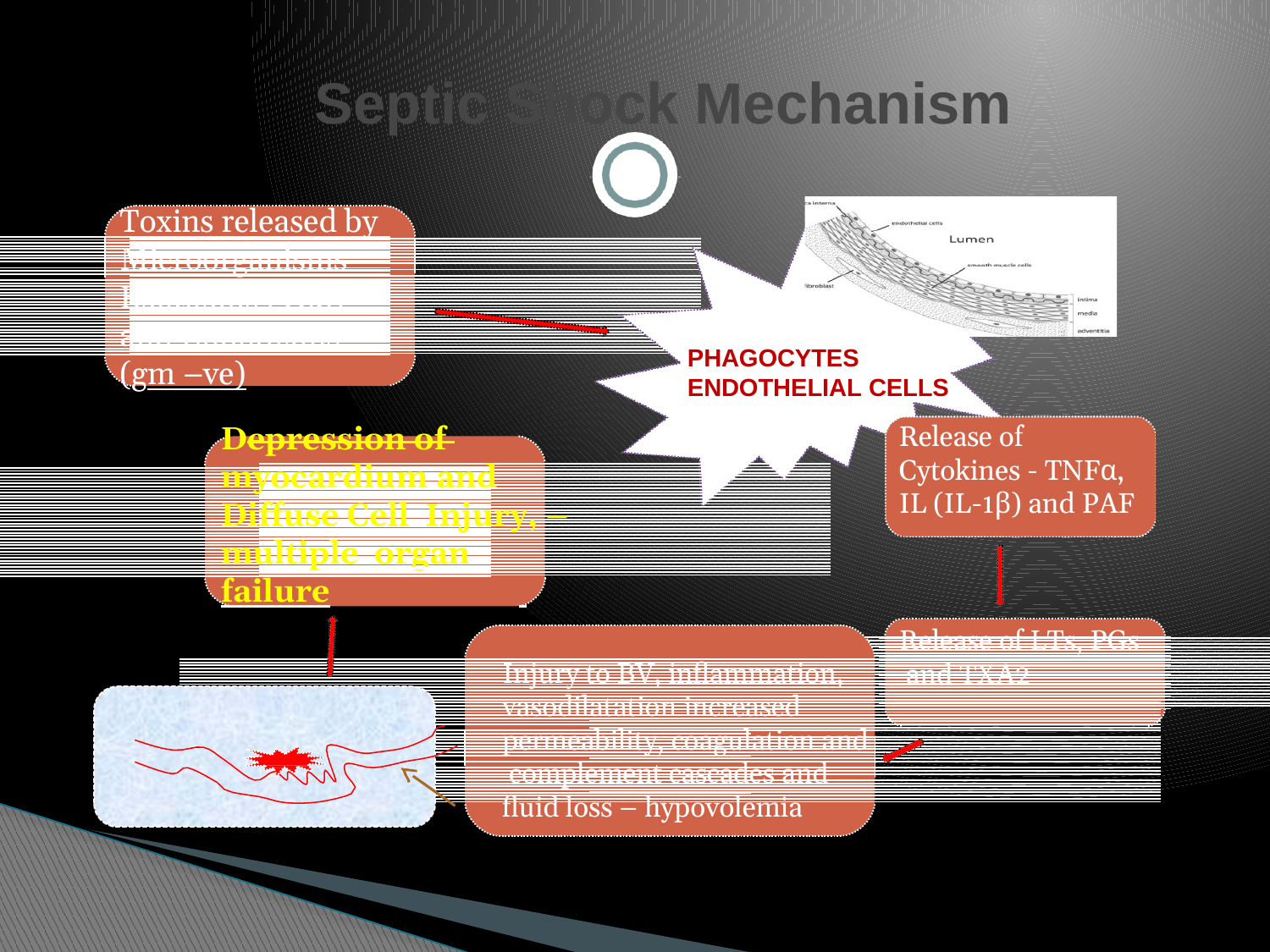

# Septic Shock Mechanism

Toxins released by  Microorganisms –  Exotoxins (TSS)  and Endotoxins  (gm –ve)

PHAGOCYTES and  ENDOTHELIAL CELLS
Release of  Cytokines - TNFα,  IL (IL-1β) and PAF

Depression of 	 myocardium and  Diffuse Cell  Injury, – multiple  organ failure

Release of LTs, PGs  and TXA2

Injury to BV, inflammation,  vasodilatation increased  permeability, coagulation and  complement cascades and  fluid loss – hypovolemia